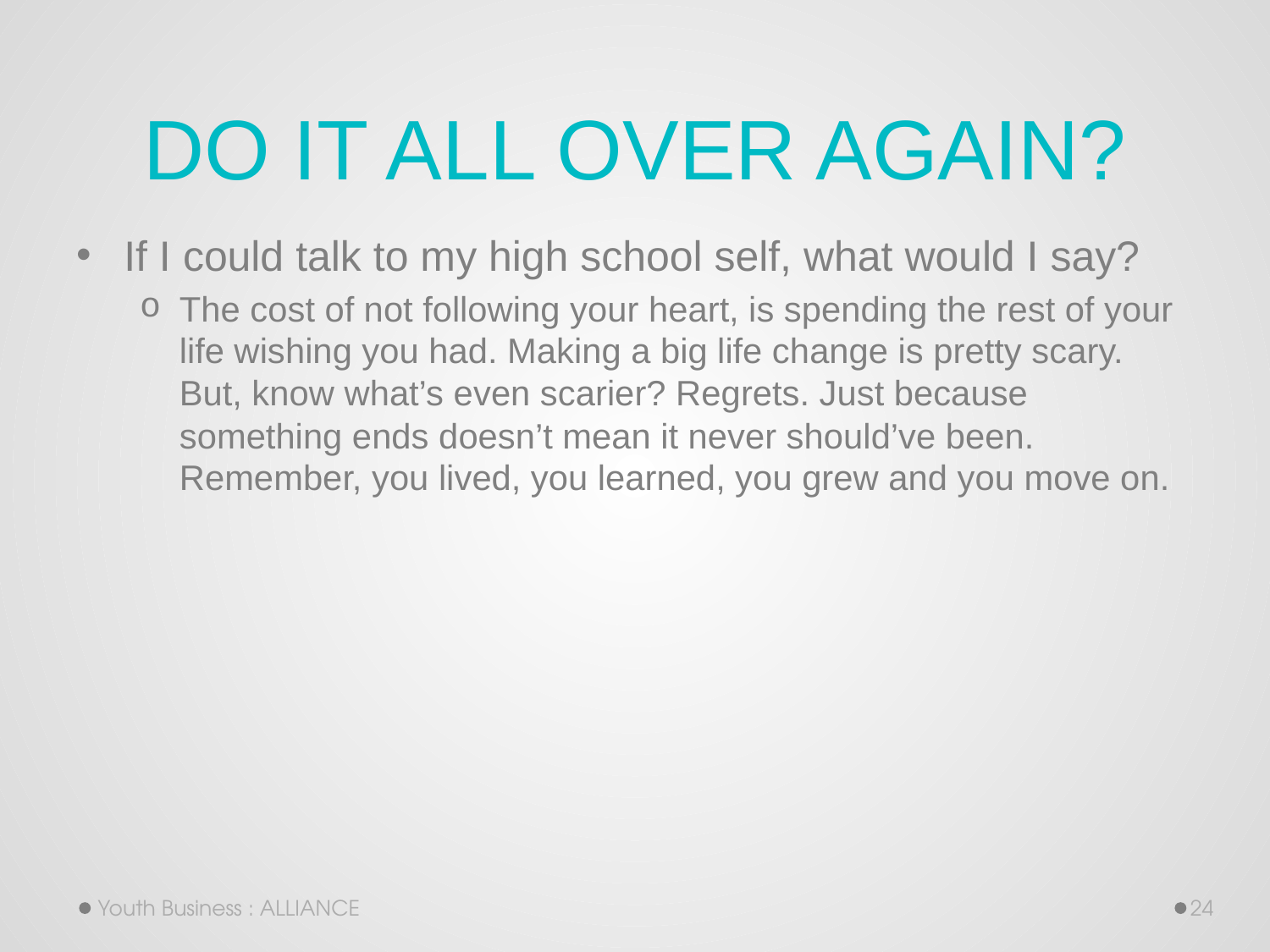

# Do it all over again?
If I could talk to my high school self, what would I say?
The cost of not following your heart, is spending the rest of your life wishing you had. Making a big life change is pretty scary. But, know what’s even scarier? Regrets. Just because something ends doesn’t mean it never should’ve been. Remember, you lived, you learned, you grew and you move on.

Youth Business : ALLIANCE
24